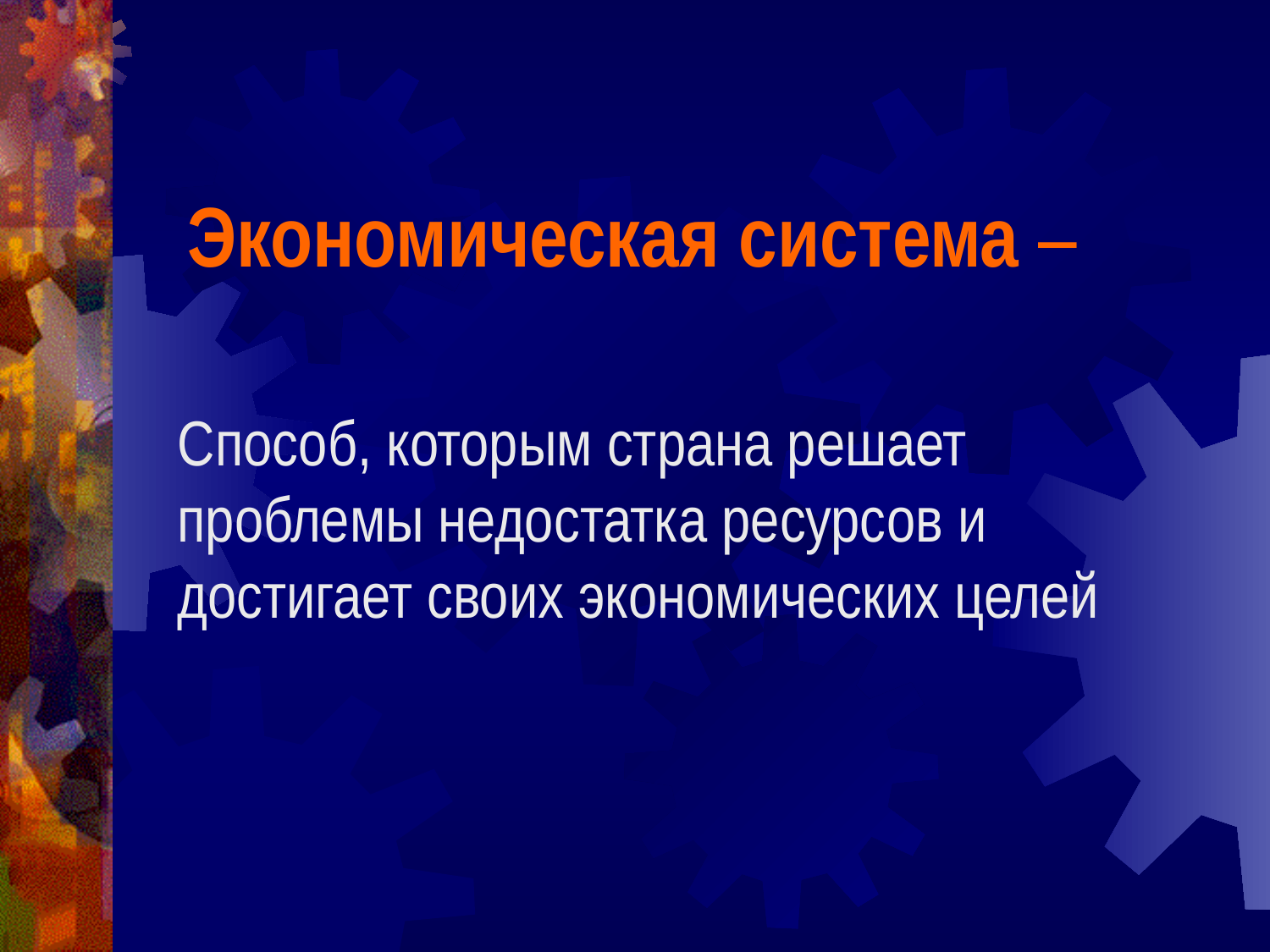

Экономическая система –
Способ, которым страна решает проблемы недостатка ресурсов и достигает своих экономических целей